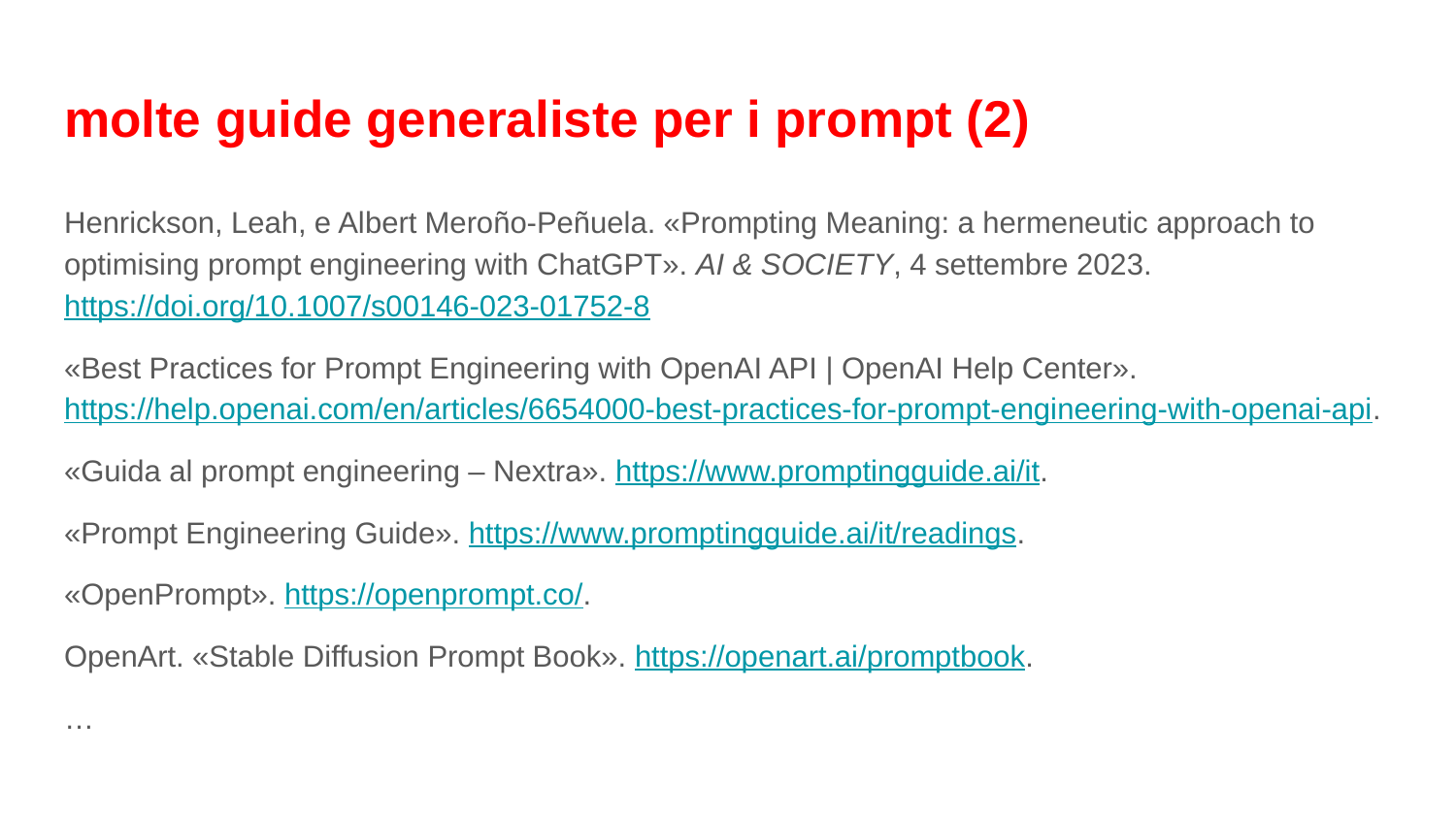

# molte guide generaliste per i prompt (2)
Henrickson, Leah, e Albert Meroño-Peñuela. «Prompting Meaning: a hermeneutic approach to optimising prompt engineering with ChatGPT». AI & SOCIETY, 4 settembre 2023. https://doi.org/10.1007/s00146-023-01752-8
«Best Practices for Prompt Engineering with OpenAI API | OpenAI Help Center». https://help.openai.com/en/articles/6654000-best-practices-for-prompt-engineering-with-openai-api.
«Guida al prompt engineering – Nextra». https://www.promptingguide.ai/it.
«Prompt Engineering Guide». https://www.promptingguide.ai/it/readings.
«OpenPrompt». https://openprompt.co/.
OpenArt. «Stable Diffusion Prompt Book». https://openart.ai/promptbook.
…